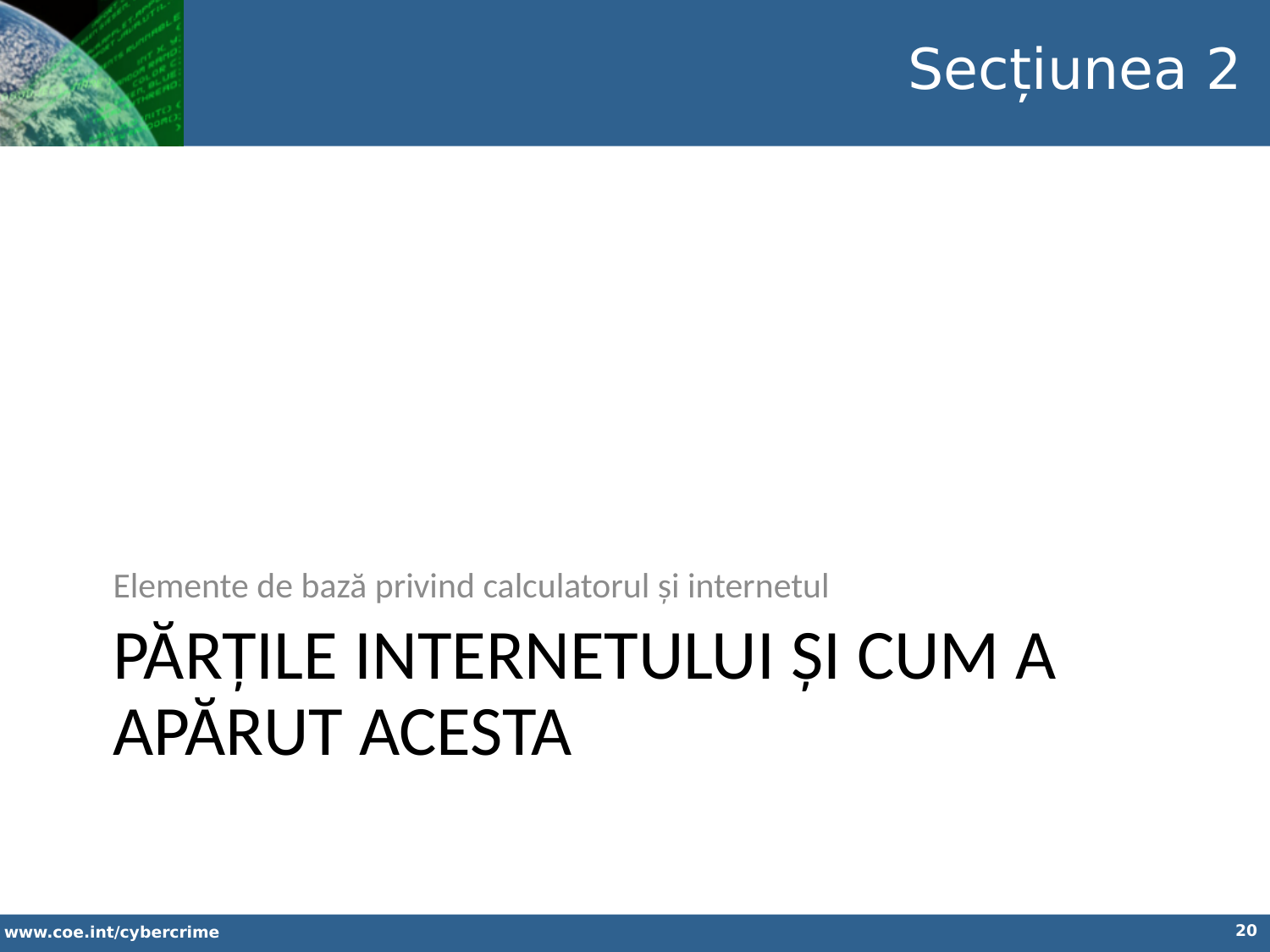

Secțiunea 2
Elemente de bază privind calculatorul și internetul
# Părțile internetului și cum a apărut acesta